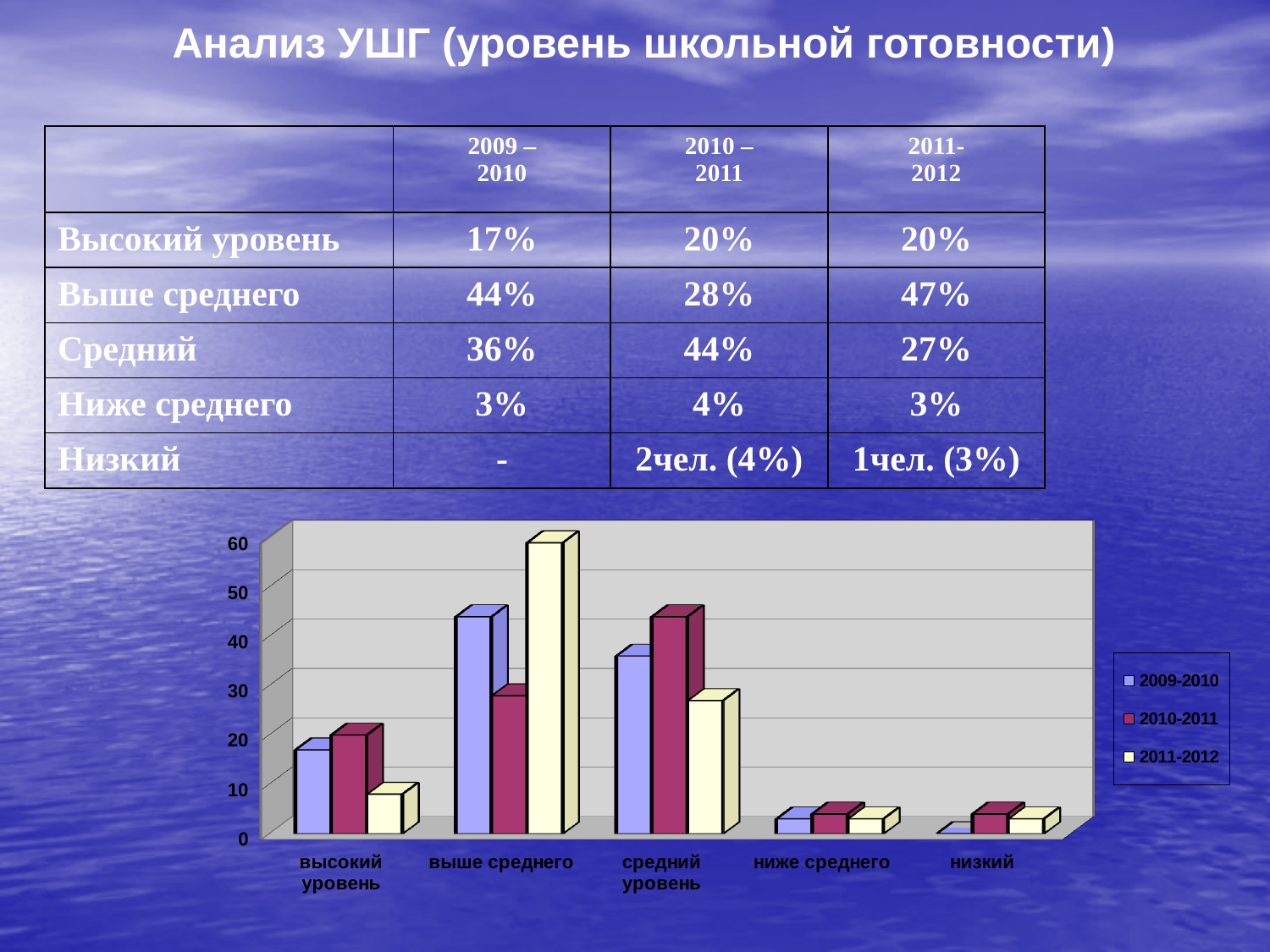

Анализ УШГ (уровень школьной готовности)

|  | 2009 – 2010 | 2010 – 2011 | 2011- 2012 |
| --- | --- | --- | --- |
| Высокий уровень | 17% | 20% | 20% |
| Выше среднего | 44% | 28% | 47% |
| Средний | 36% | 44% | 27% |
| Ниже среднего | 3% | 4% | 3% |
| Низкий | - | 2чел. (4%) | 1чел. (3%) |

[unsupported chart]